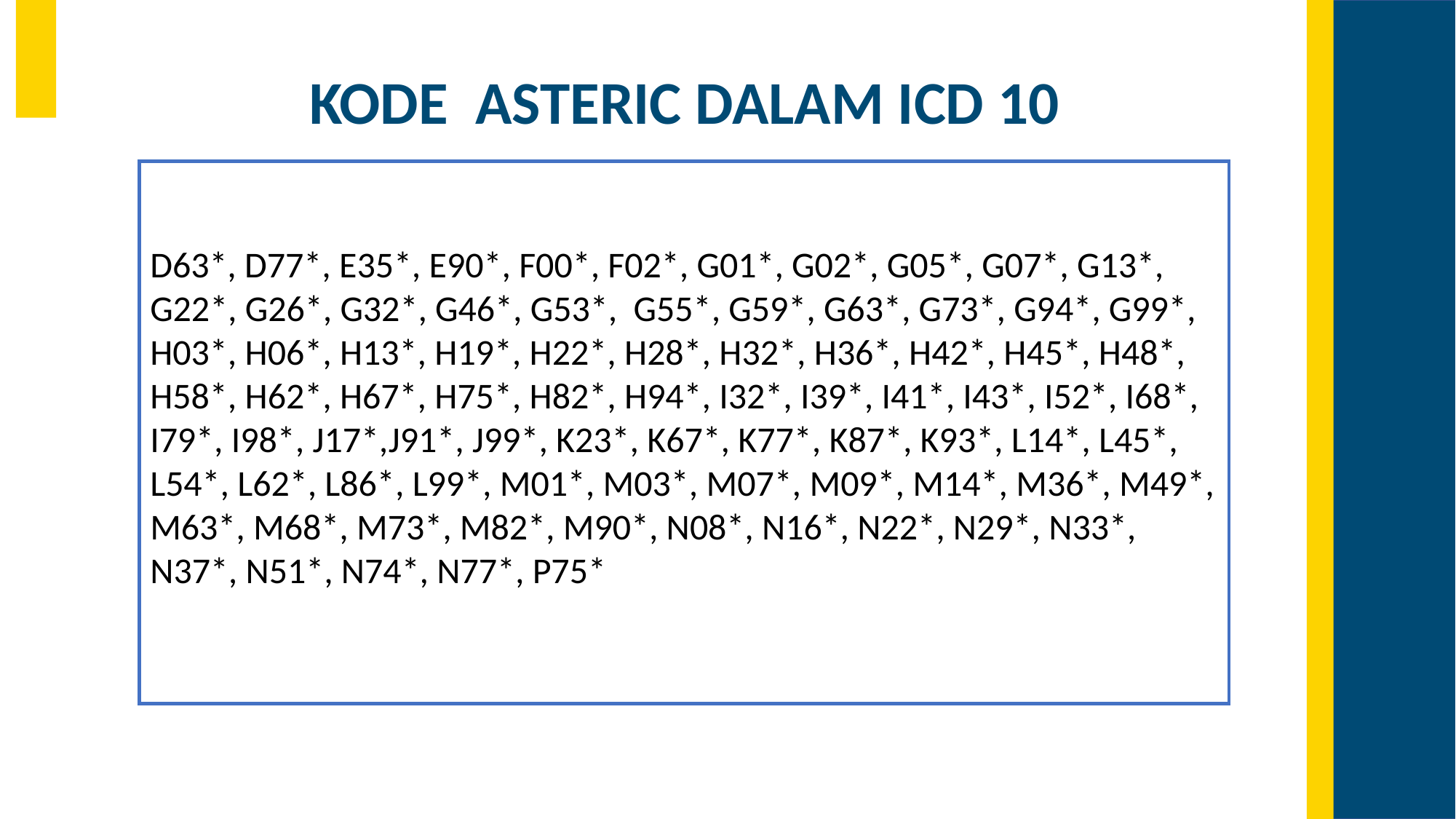

KODE  ASTERIC DALAM ICD 10

D63*, D77*, E35*, E90*, F00*, F02*, G01*, G02*, G05*, G07*, G13*, G22*, G26*, G32*, G46*, G53*,  G55*, G59*, G63*, G73*, G94*, G99*, H03*, H06*, H13*, H19*, H22*, H28*, H32*, H36*, H42*, H45*, H48*, H58*, H62*, H67*, H75*, H82*, H94*, I32*, I39*, I41*, I43*, I52*, I68*, I79*, I98*, J17*,J91*, J99*, K23*, K67*, K77*, K87*, K93*, L14*, L45*, L54*, L62*, L86*, L99*, M01*, M03*, M07*, M09*, M14*, M36*, M49*, M63*, M68*, M73*, M82*, M90*, N08*, N16*, N22*, N29*, N33*, N37*, N51*, N74*, N77*, P75*